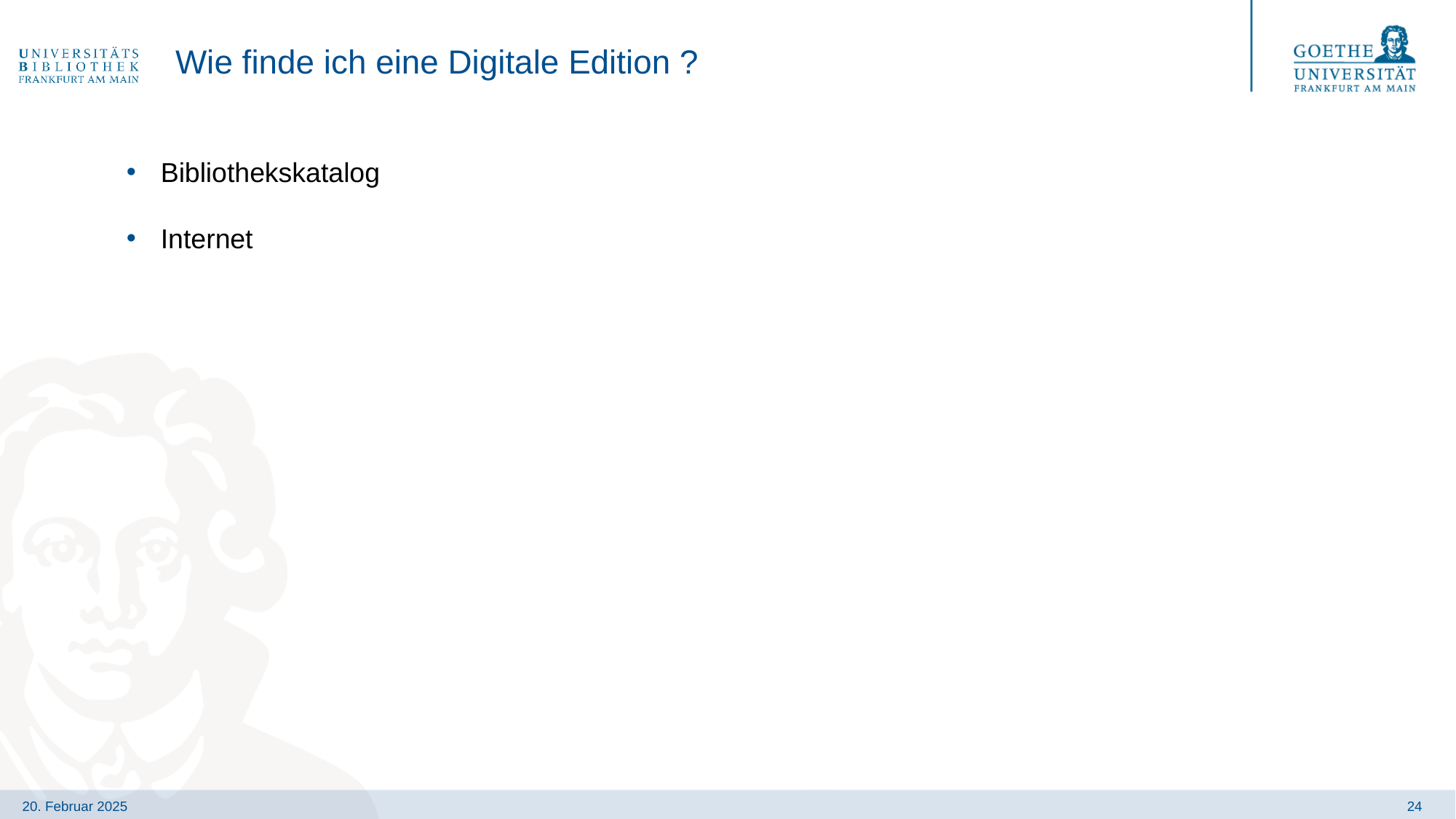

# Wie finde ich eine Digitale Edition ?
Bibliothekskatalog

Internet
|  |
| --- |
|  |
24